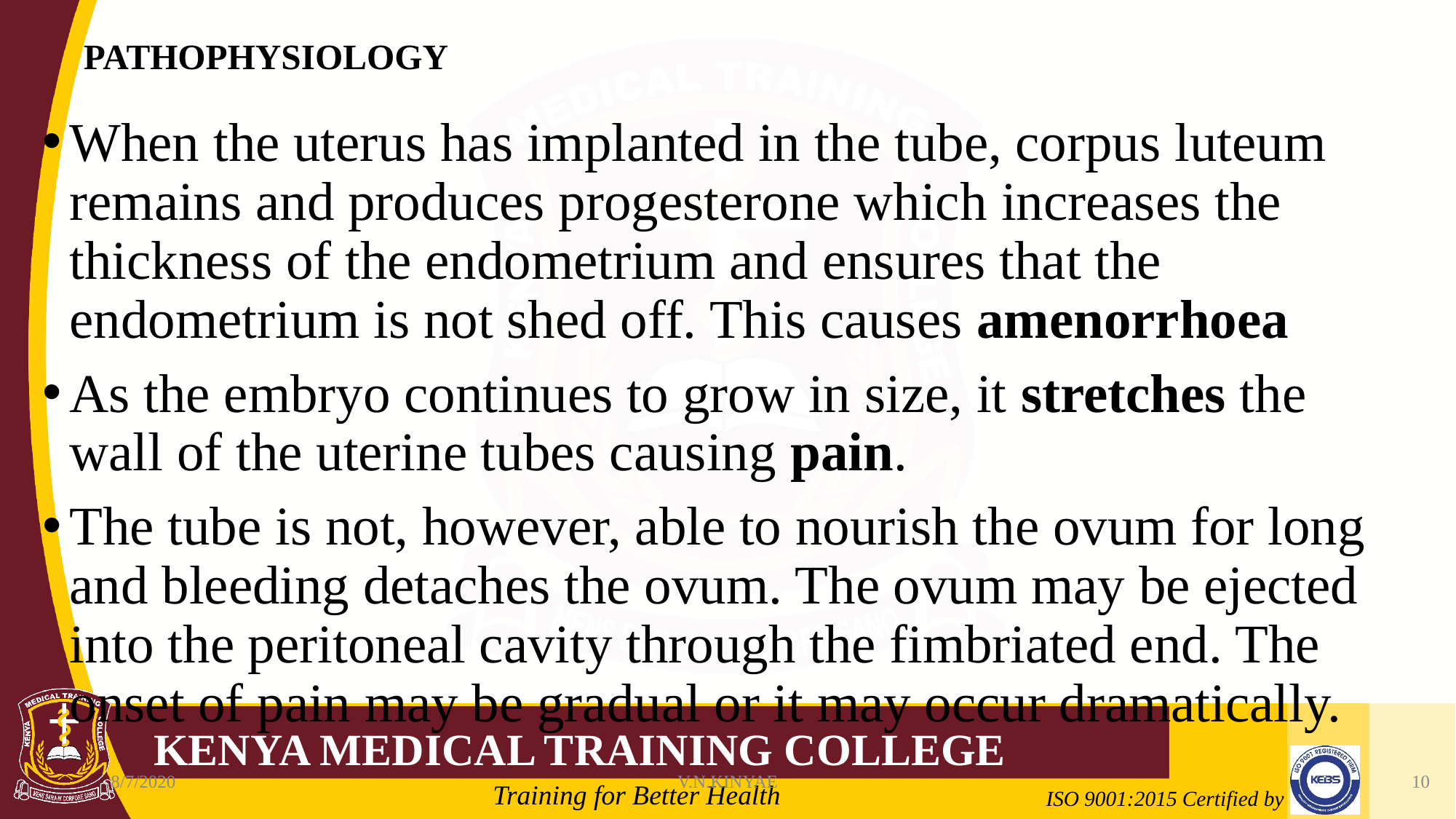

# PATHOPHYSIOLOGY
When the uterus has implanted in the tube, corpus luteum remains and produces progesterone which increases the thickness of the endometrium and ensures that the endometrium is not shed off. This causes amenorrhoea
As the embryo continues to grow in size, it stretches the wall of the uterine tubes causing pain.
The tube is not, however, able to nourish the ovum for long and bleeding detaches the ovum. The ovum may be ejected into the peritoneal cavity through the fimbriated end. The onset of pain may be gradual or it may occur dramatically.

8/7/2020
V.N.KINYAE
10